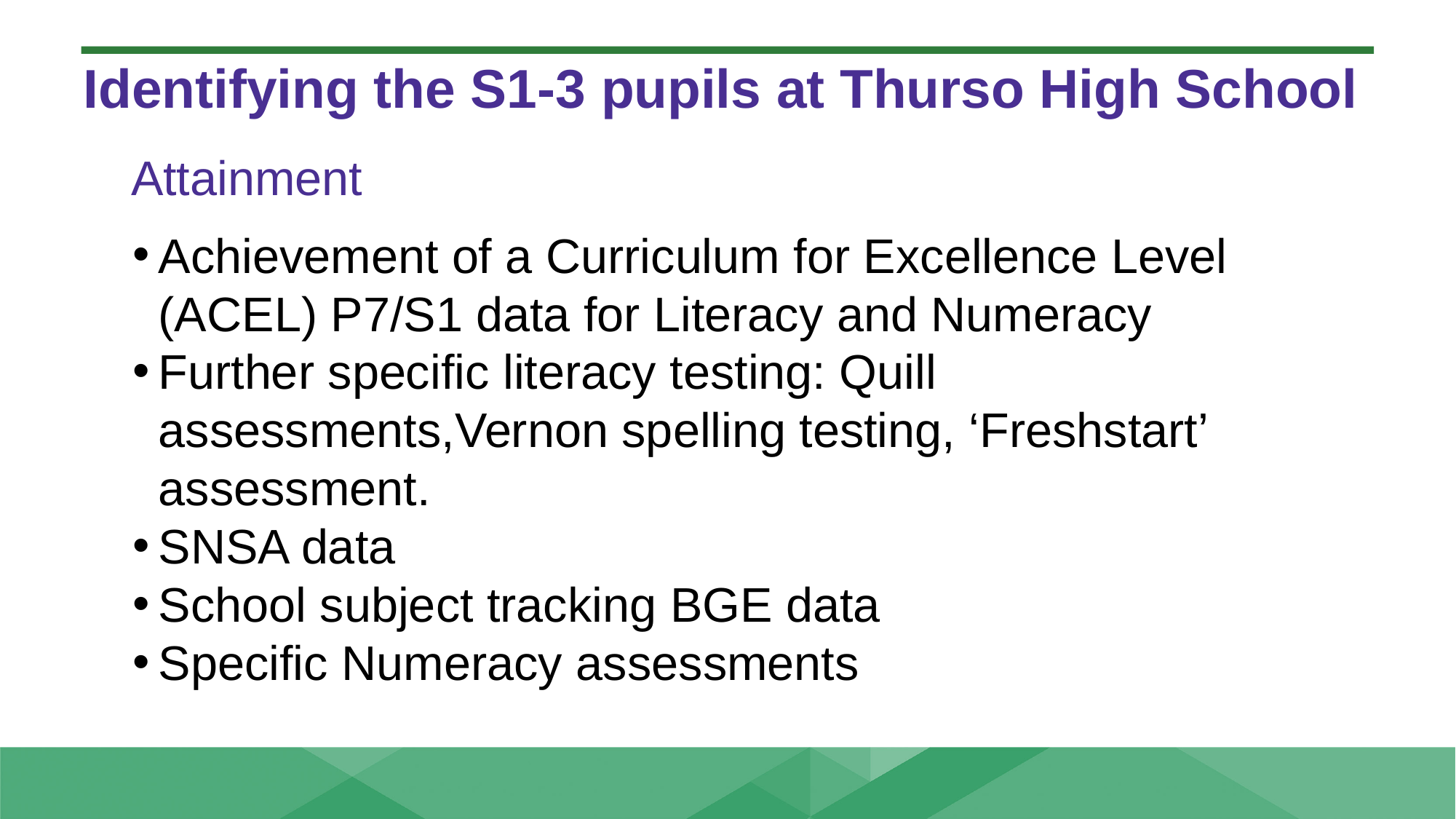

Identifying the S1-3 pupils at Thurso High School
Attainment
Achievement of a Curriculum for Excellence Level (ACEL) P7/S1 data for Literacy and Numeracy
Further specific literacy testing: Quill assessments,Vernon spelling testing, ‘Freshstart’ assessment.
SNSA data
School subject tracking BGE data
Specific Numeracy assessments